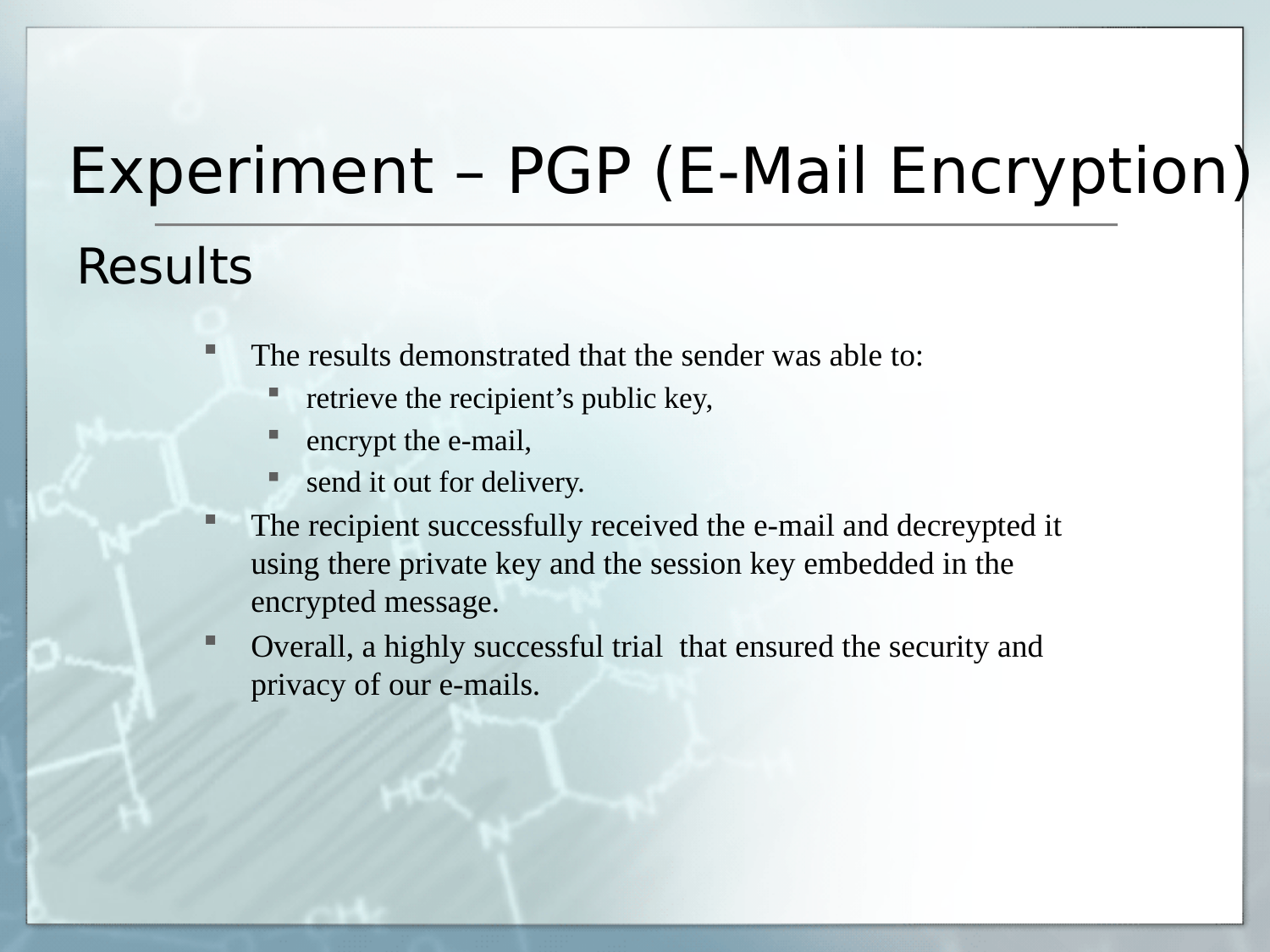

Experiment – PGP (E-Mail Encryption)
Results
The results demonstrated that the sender was able to:
retrieve the recipient’s public key,
encrypt the e-mail,
send it out for delivery.
The recipient successfully received the e-mail and decreypted it using there private key and the session key embedded in the encrypted message.
Overall, a highly successful trial  that ensured the security and privacy of our e-mails.